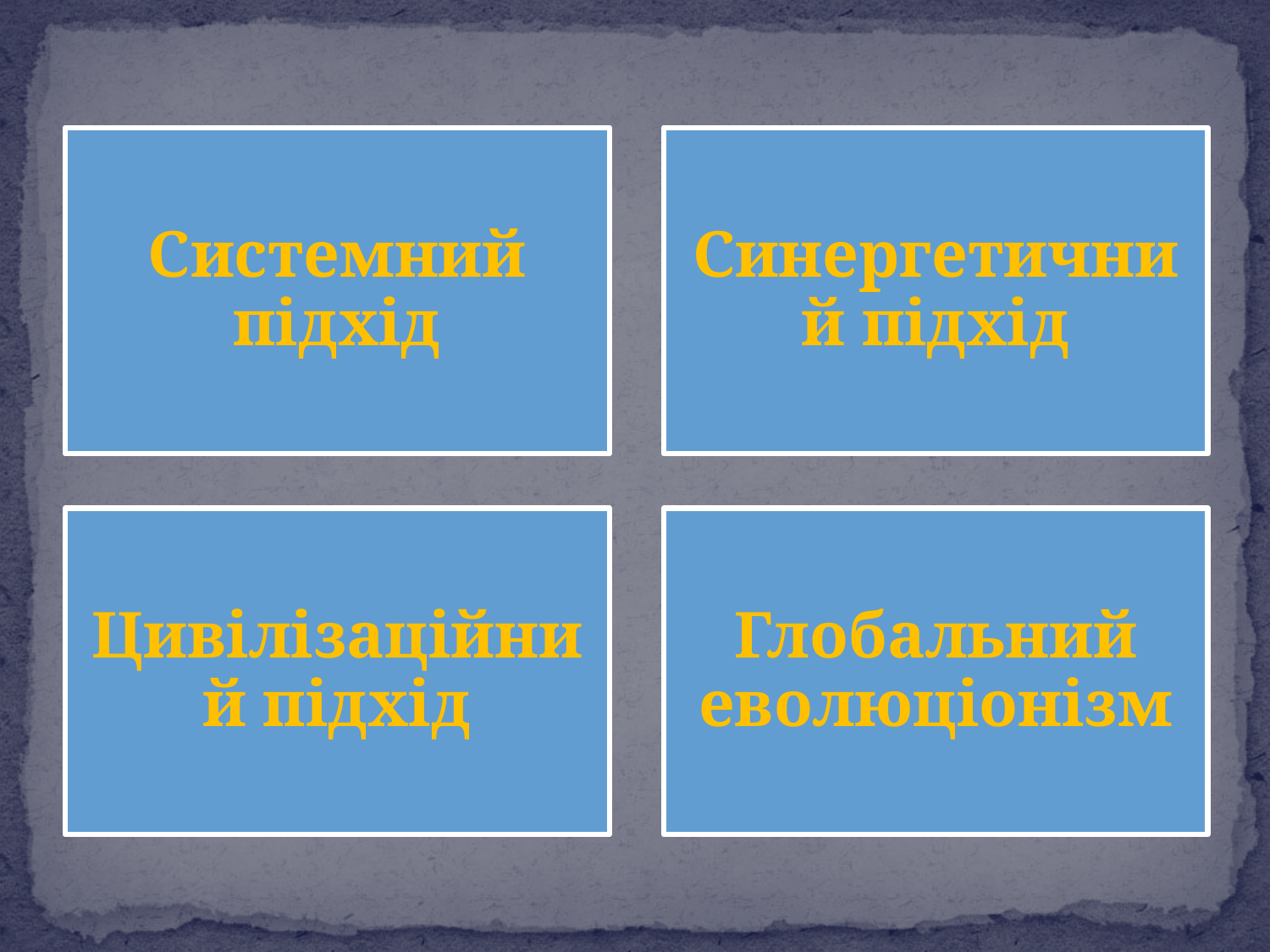

Системний підхід
Синергетичний підхід
Цивілізаційний підхід
Глобальний еволюціонізм